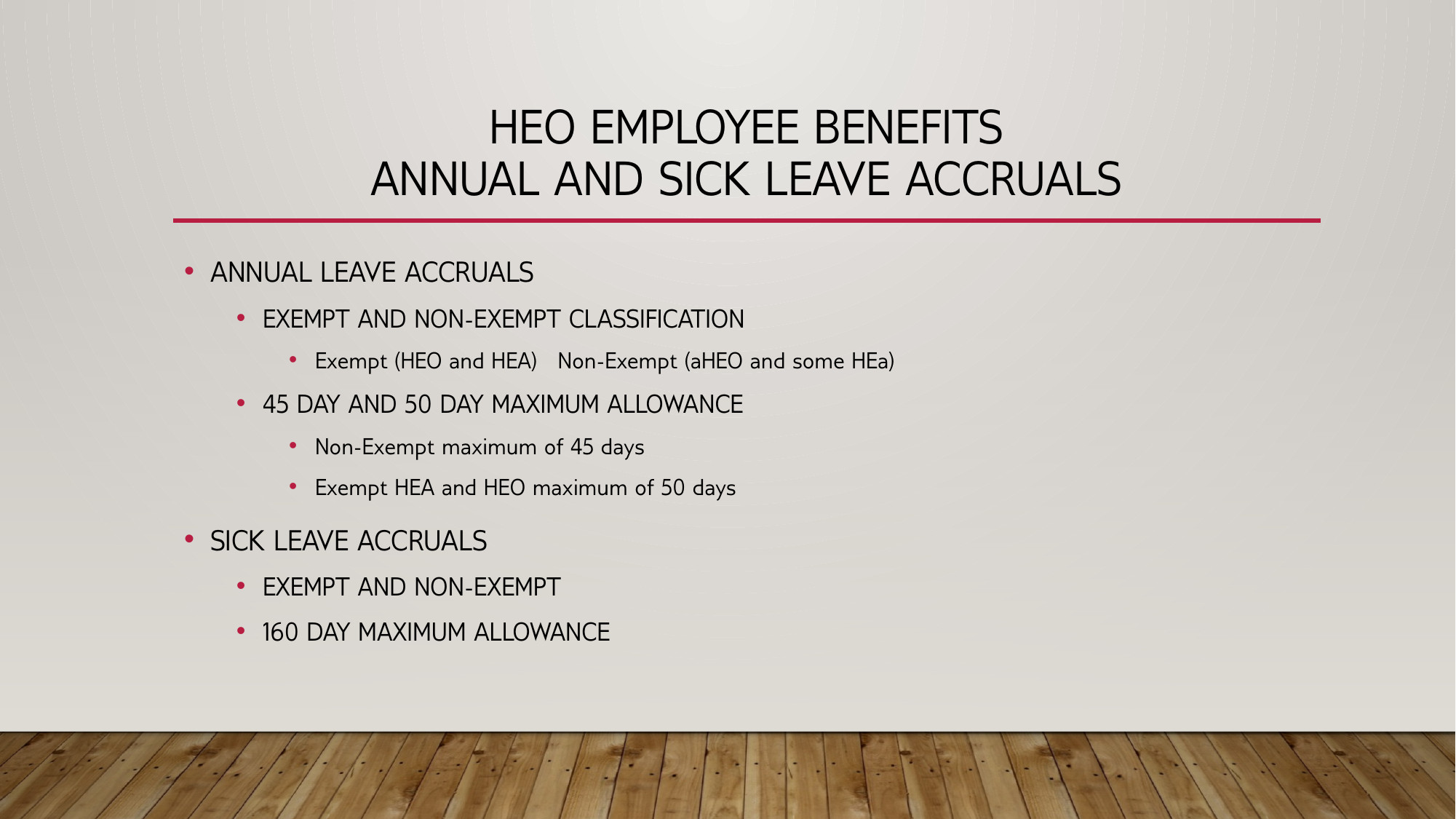

# Heo employee benefits annual and sick leave accrualS
ANNUAL LEAVE ACCRUALS
EXEMPT AND NON-EXEMPT CLASSIFICATION
Exempt (HEO and HEA)   Non-Exempt (aHEO and some HEa)
45 DAY AND 50 DAY MAXIMUM ALLOWANCE
Non-Exempt maximum of 45 days
Exempt HEA and HEO maximum of 50 days
SICK LEAVE ACCRUALS
EXEMPT AND NON-EXEMPT
160 DAY MAXIMUM ALLOWANCE